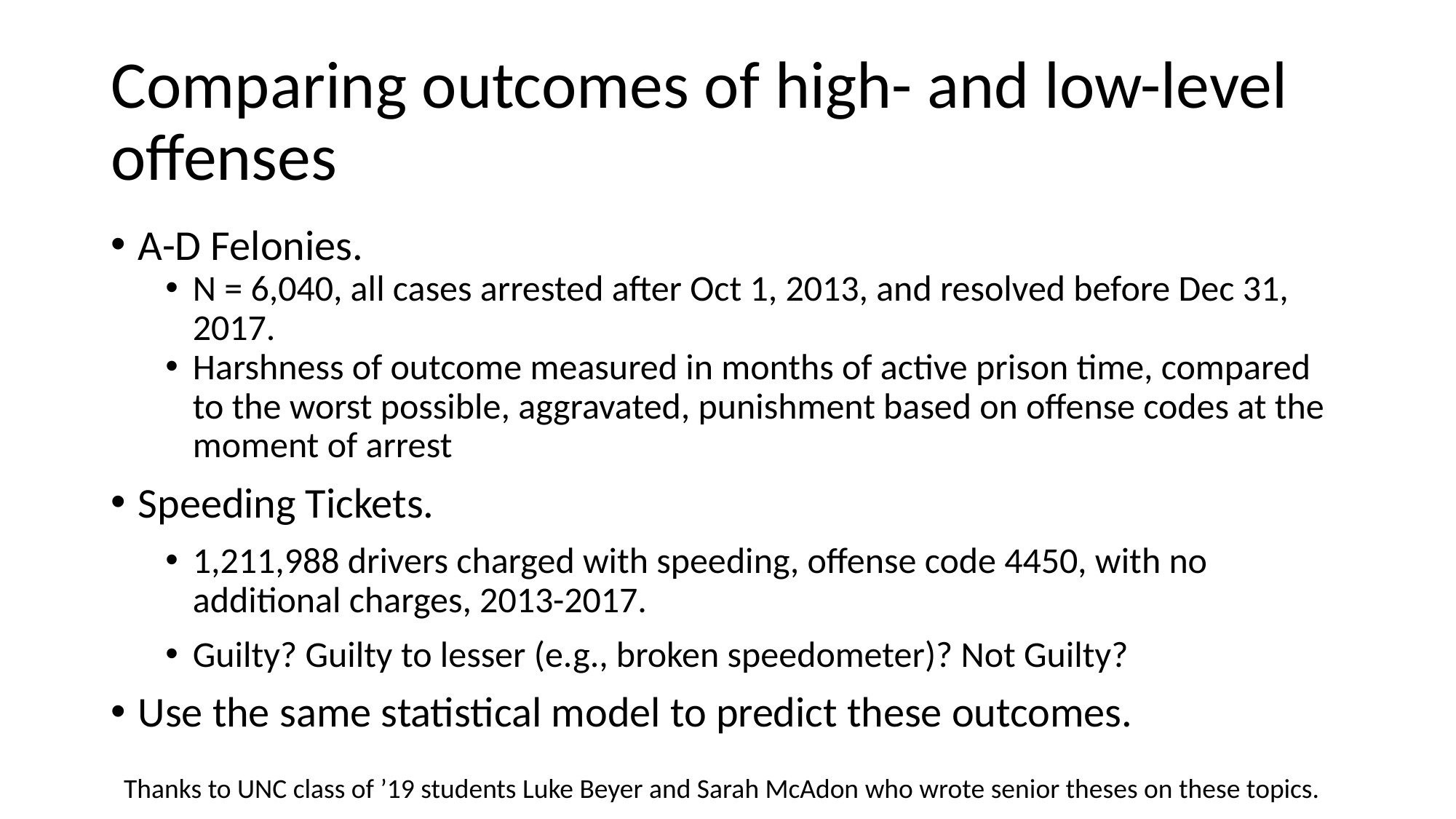

# Comparing outcomes of high- and low-level offenses
A-D Felonies.
N = 6,040, all cases arrested after Oct 1, 2013, and resolved before Dec 31, 2017.
Harshness of outcome measured in months of active prison time, compared to the worst possible, aggravated, punishment based on offense codes at the moment of arrest
Speeding Tickets.
1,211,988 drivers charged with speeding, offense code 4450, with no additional charges, 2013-2017.
Guilty? Guilty to lesser (e.g., broken speedometer)? Not Guilty?
Use the same statistical model to predict these outcomes.
Thanks to UNC class of ’19 students Luke Beyer and Sarah McAdon who wrote senior theses on these topics.